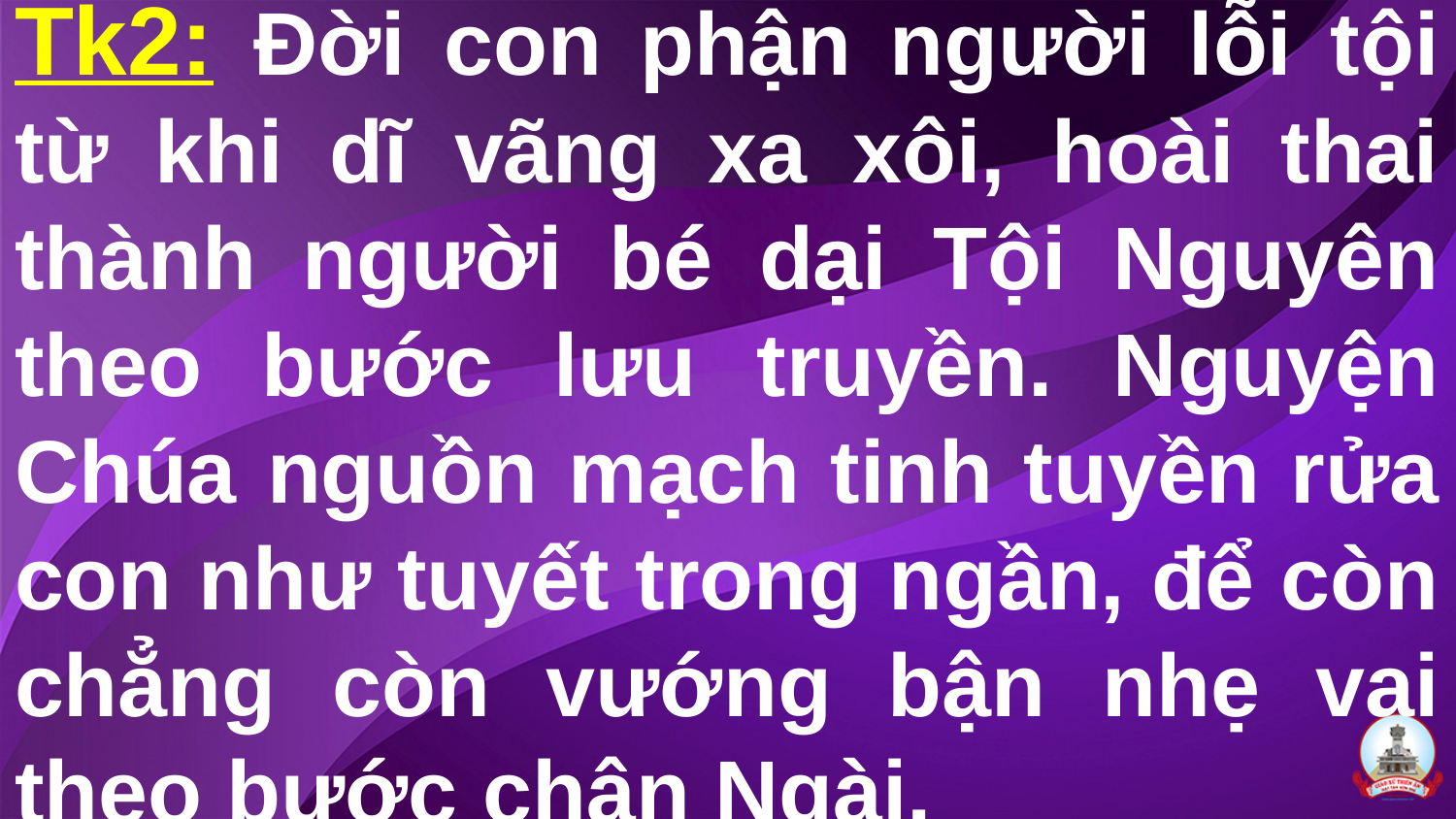

# Tk2: Đời con phận người lỗi tội từ khi dĩ vãng xa xôi, hoài thai thành người bé dại Tội Nguyên theo bước lưu truyền. Nguyện Chúa nguồn mạch tinh tuyền rửa con như tuyết trong ngần, để còn chẳng còn vướng bận nhẹ vai theo bước chân Ngài.